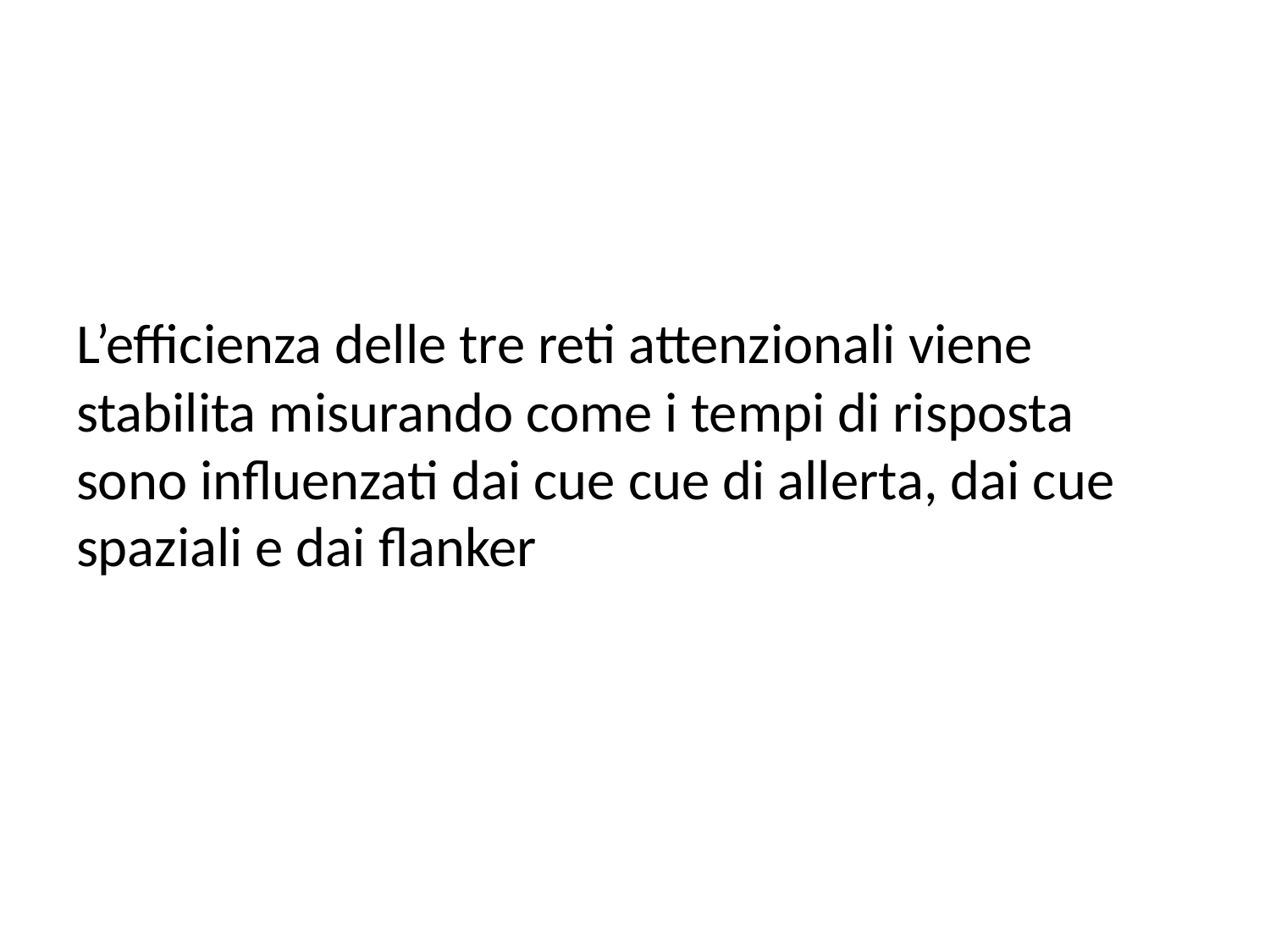

#

L’efficienza delle tre reti attenzionali viene stabilita misurando come i tempi di risposta sono influenzati dai cue cue di allerta, dai cue spaziali e dai flanker